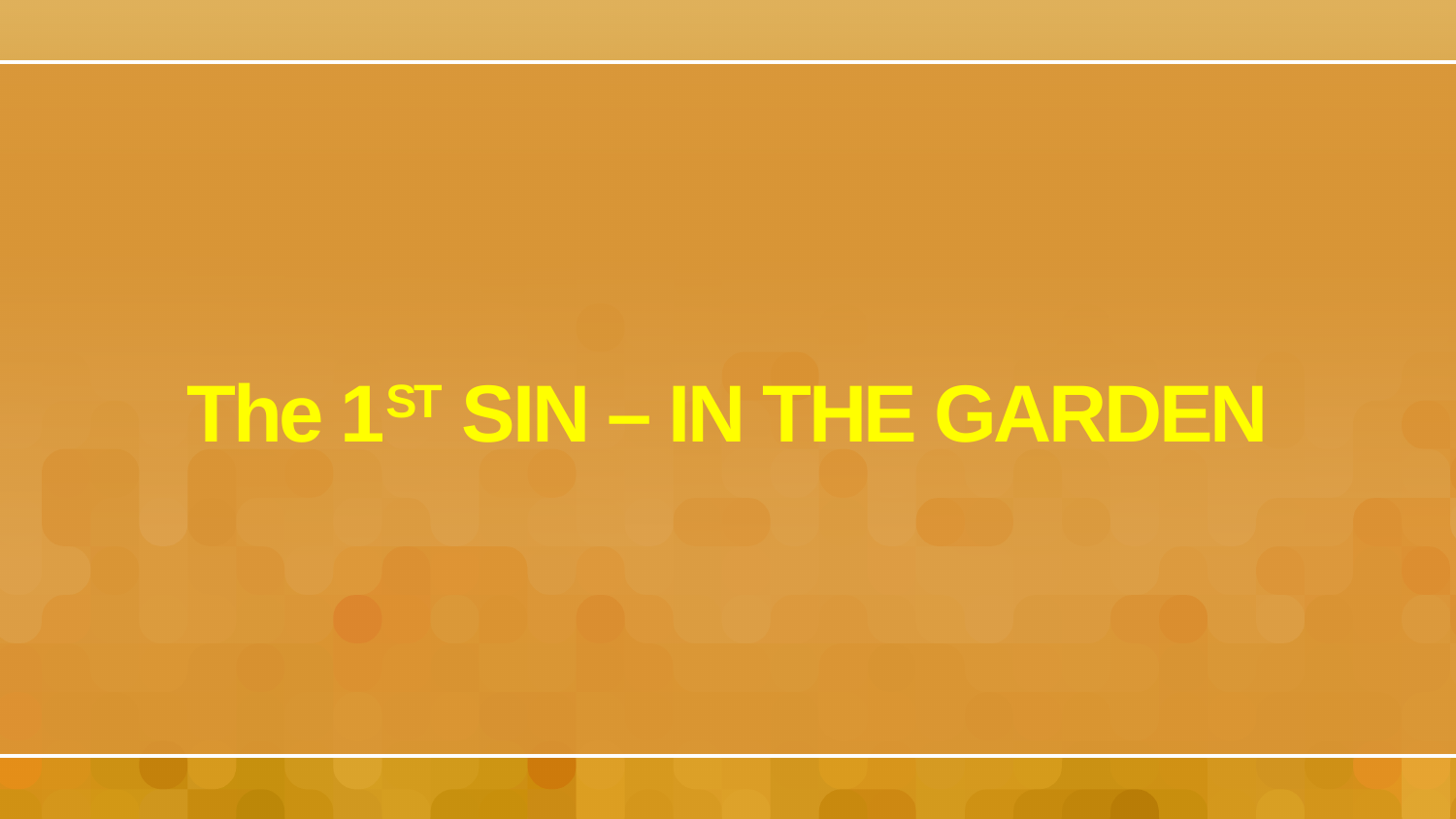

# The 1ST SIN – IN THE GARDEN